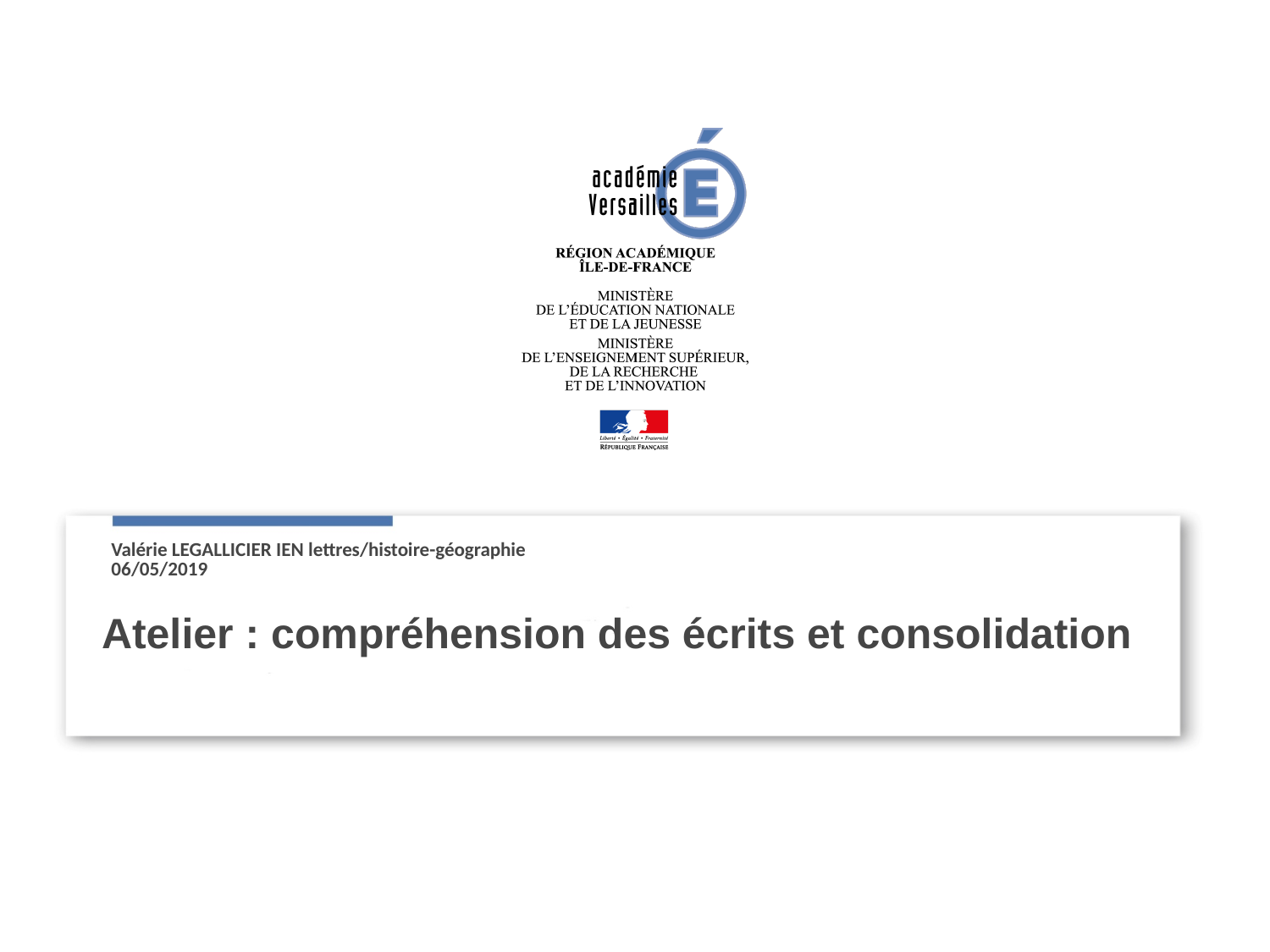

Valérie LEGALLICIER IEN lettres/histoire-géographie
06/05/2019
Atelier : compréhension des écrits et consolidation